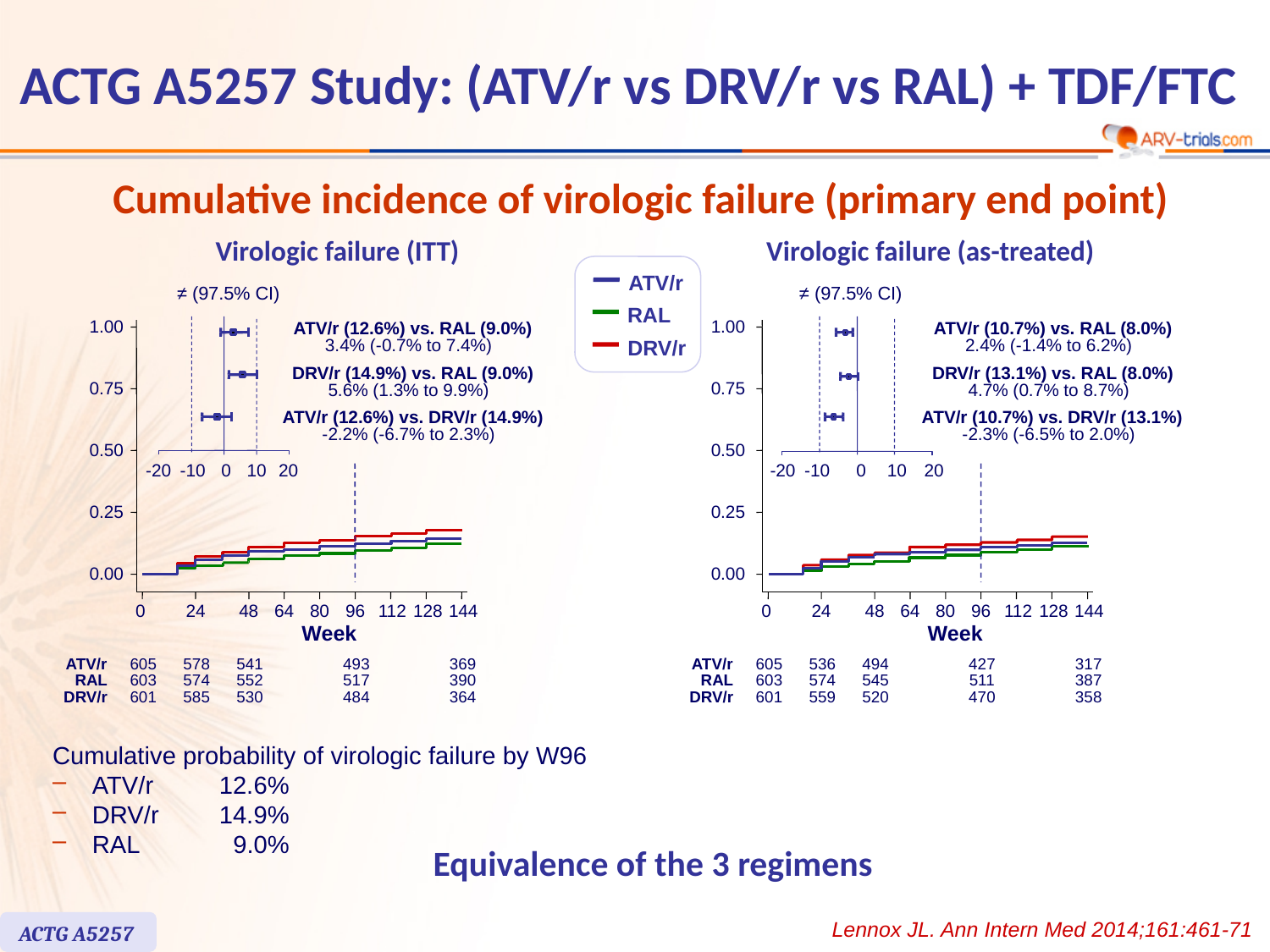

# ACTG A5257 Study: (ATV/r vs DRV/r vs RAL) + TDF/FTC
Cumulative incidence of virologic failure (primary end point)
Virologic failure (ITT)
Virologic failure (as-treated)

ATV/r

RAL

DRV/r

≠ (97.5% CI)
1.00

ATV/r (12.6%) vs. RAL (9.0%)

3.4% (-0.7% to 7.4%)

DRV/r (14.9%) vs. RAL (9.0%)

0.75
5.6% (1.3% to 9.9%)

ATV/r (12.6%) vs. DRV/r (14.9%)

-2.2% (-6.7% to 2.3%)
0.50

-20
-10
0
10
20

0.25

0.00

0
24
48
64
80
96
112
128
144
Week
ATV/r
605
578
541
493
369
RAL
603
574
552
517
390
DRV/r
601
585
530
484
364
≠ (97.5% CI)
1.00

ATV/r (10.7%) vs. RAL (8.0%)

2.4% (-1.4% to 6.2%)

DRV/r (13.1%) vs. RAL (8.0%)

0.75
4.7% (0.7% to 8.7%)

ATV/r (10.7%) vs. DRV/r (13.1%)

-2.3% (-6.5% to 2.0%)
0.50

-20
-10
0
10
20

0.25

0.00

0
24
48
64
80
96
112
128
144
Week
ATV/r
605
536
494
427
317
RAL
603
574
545
511
387
DRV/r
601
559
520
470
358
Cumulative probability of virologic failure by W96
ATV/r 	12.6%
DRV/r	14.9%
RAL	  9.0%
Equivalence of the 3 regimens
Lennox JL. Ann Intern Med 2014;161:461-71

ACTG A5257